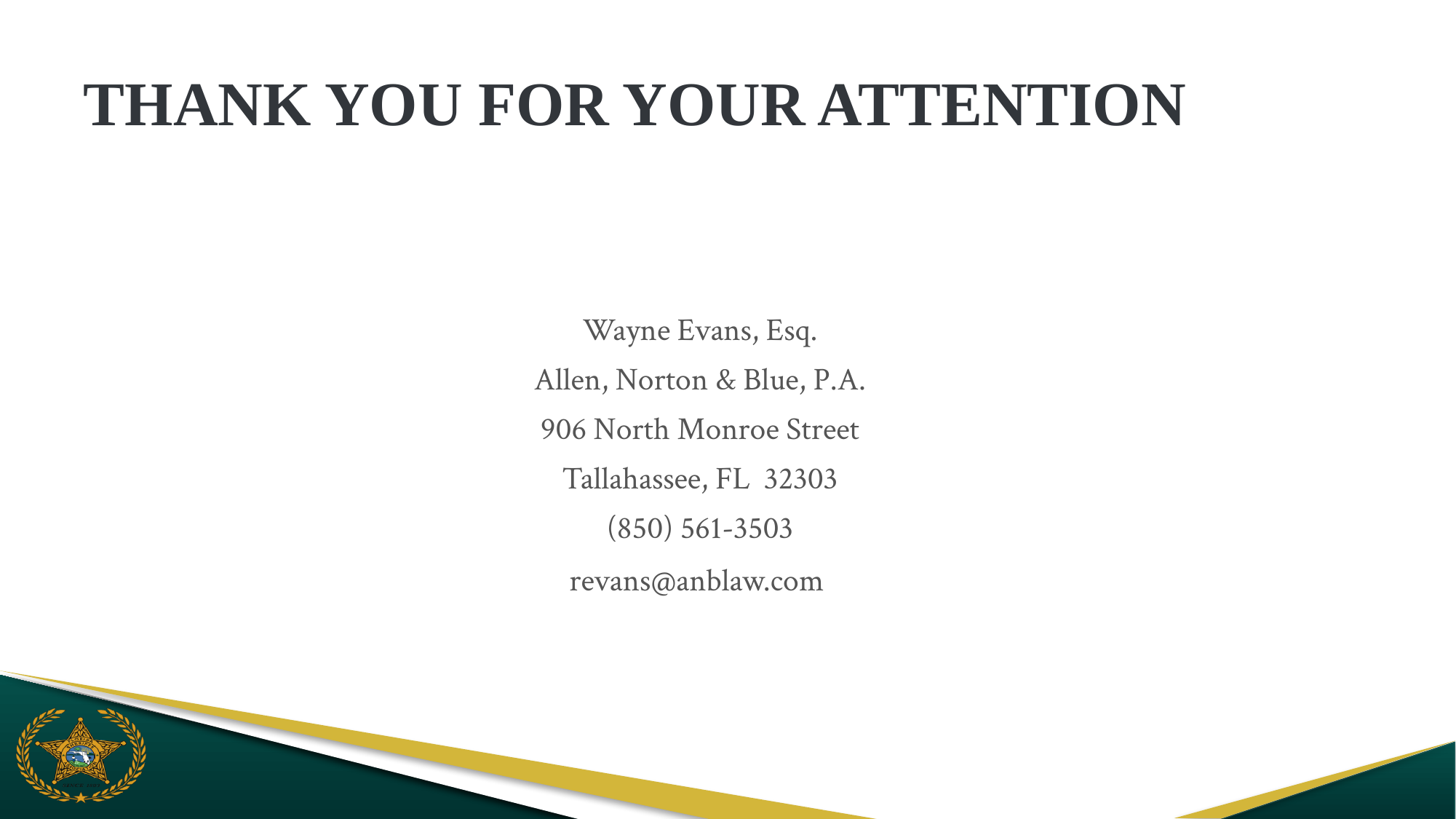

# THANK YOU FOR YOUR ATTENTION

Wayne Evans, Esq.
Allen, Norton & Blue, P.A.
906 North Monroe Street
Tallahassee, FL  32303
(850) 561-3503
revans@anblaw.com